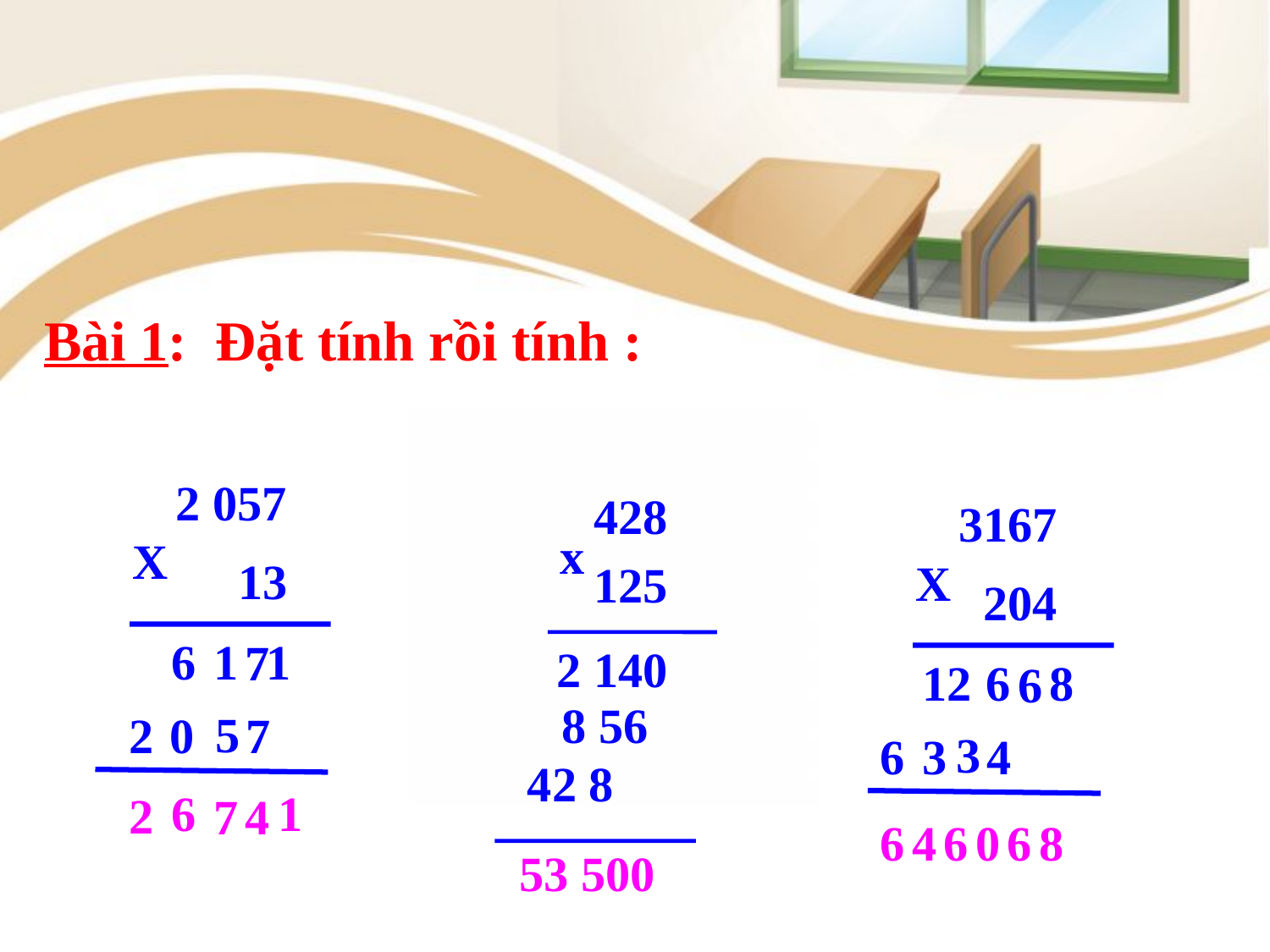

Bài 1:  Đặt tính rồi tính :
 2 057
X

  13
 428
x
 125
 2 140

 8 56
 42 8
 53 500

 3167
X

  204
6
1
1
7
12
6
8
6
5
2
0
7
3
6
3
4

6
1
2
7
4

6
4
6
0
6
8